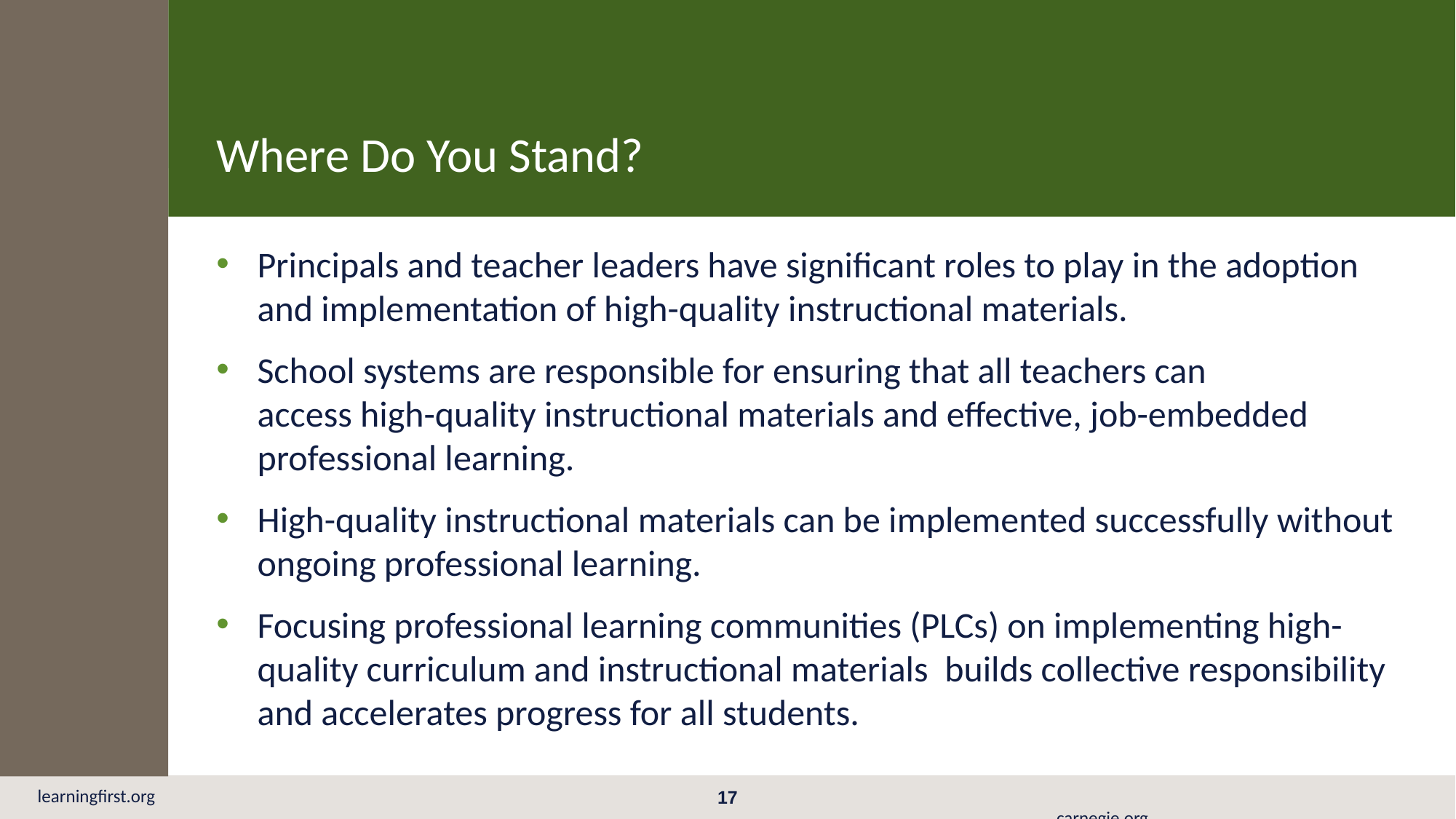

Protocol
2.1
Where Do You Stand?
Principals and teacher leaders have significant roles to play in the adoption and implementation of high-quality instructional materials.
School systems are responsible for ensuring that all teachers can
access high-quality instructional materials and effective, job-embedded professional learning.
High-quality instructional materials can be implemented successfully without ongoing professional learning.
Focusing professional learning communities (PLCs) on implementing high-quality curriculum and instructional materials  builds collective responsibility and accelerates progress for all students.